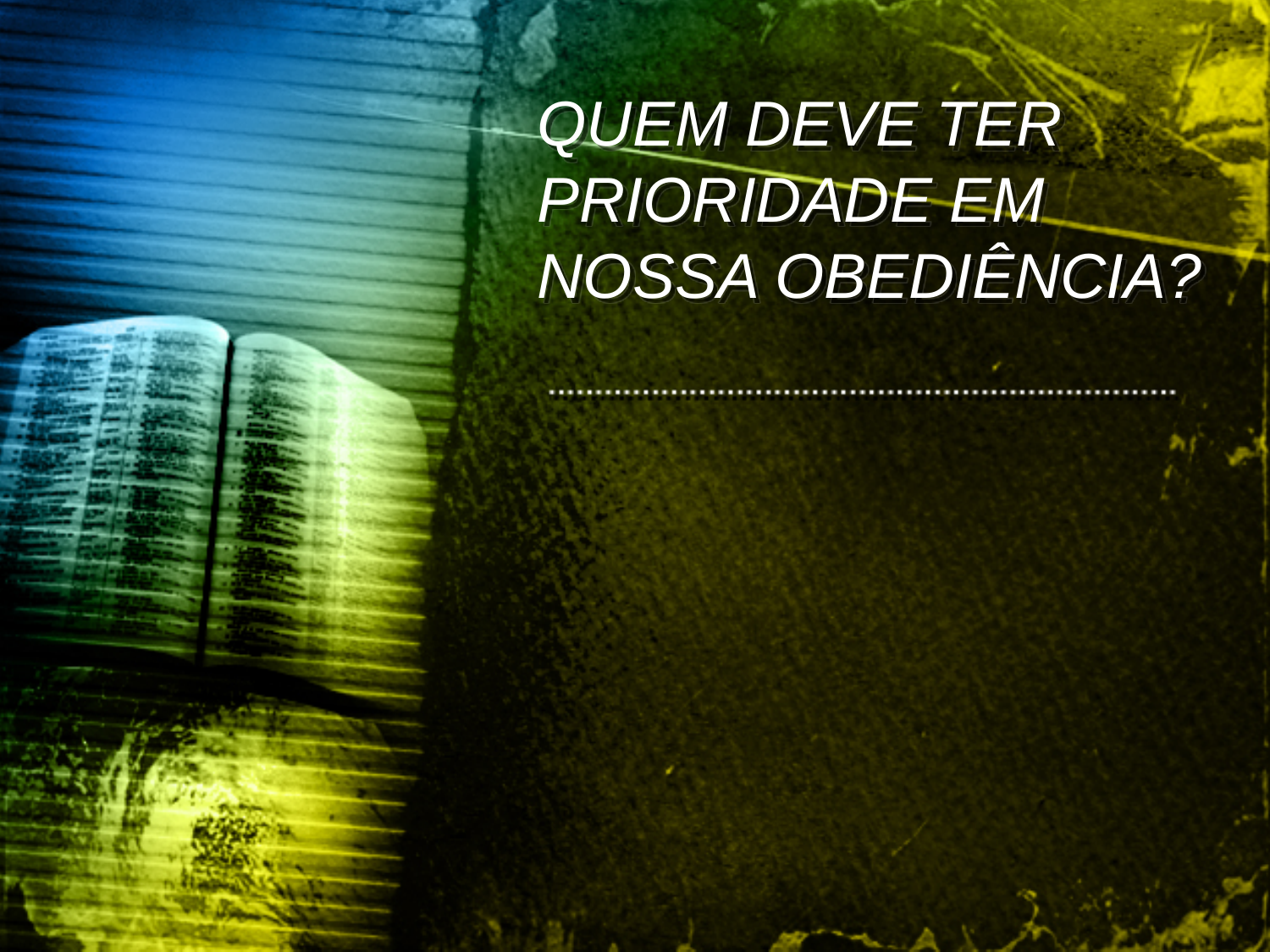

QUEM DEVE TER PRIORIDADE EM NOSSA OBEDIÊNCIA?